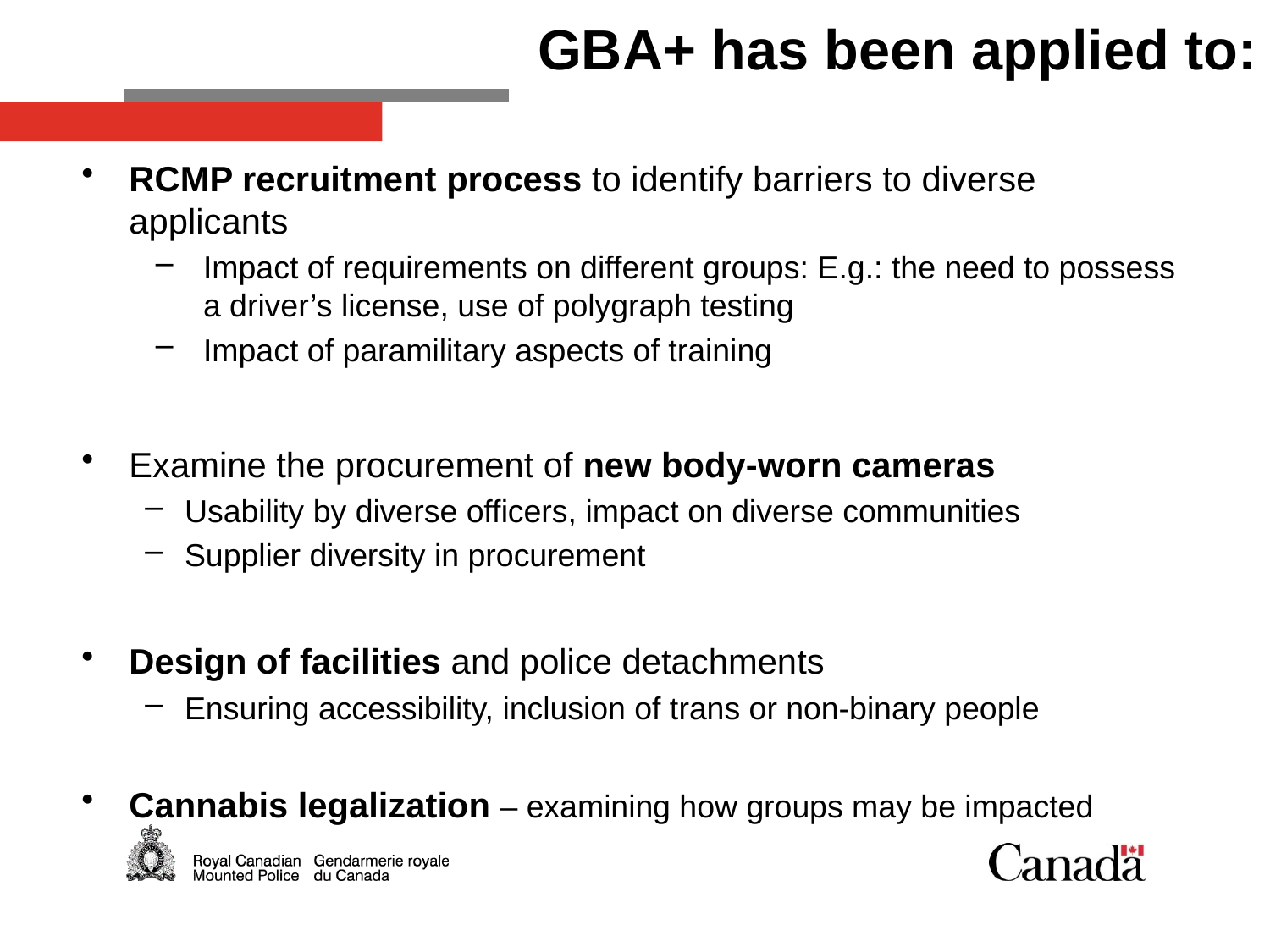

# GBA+ has been applied to:
RCMP recruitment process to identify barriers to diverse applicants
Impact of requirements on different groups: E.g.: the need to possess a driver’s license, use of polygraph testing
Impact of paramilitary aspects of training

Examine the procurement of new body-worn cameras
Usability by diverse officers, impact on diverse communities
Supplier diversity in procurement

Design of facilities and police detachments
Ensuring accessibility, inclusion of trans or non-binary people

Cannabis legalization – examining how groups may be impacted